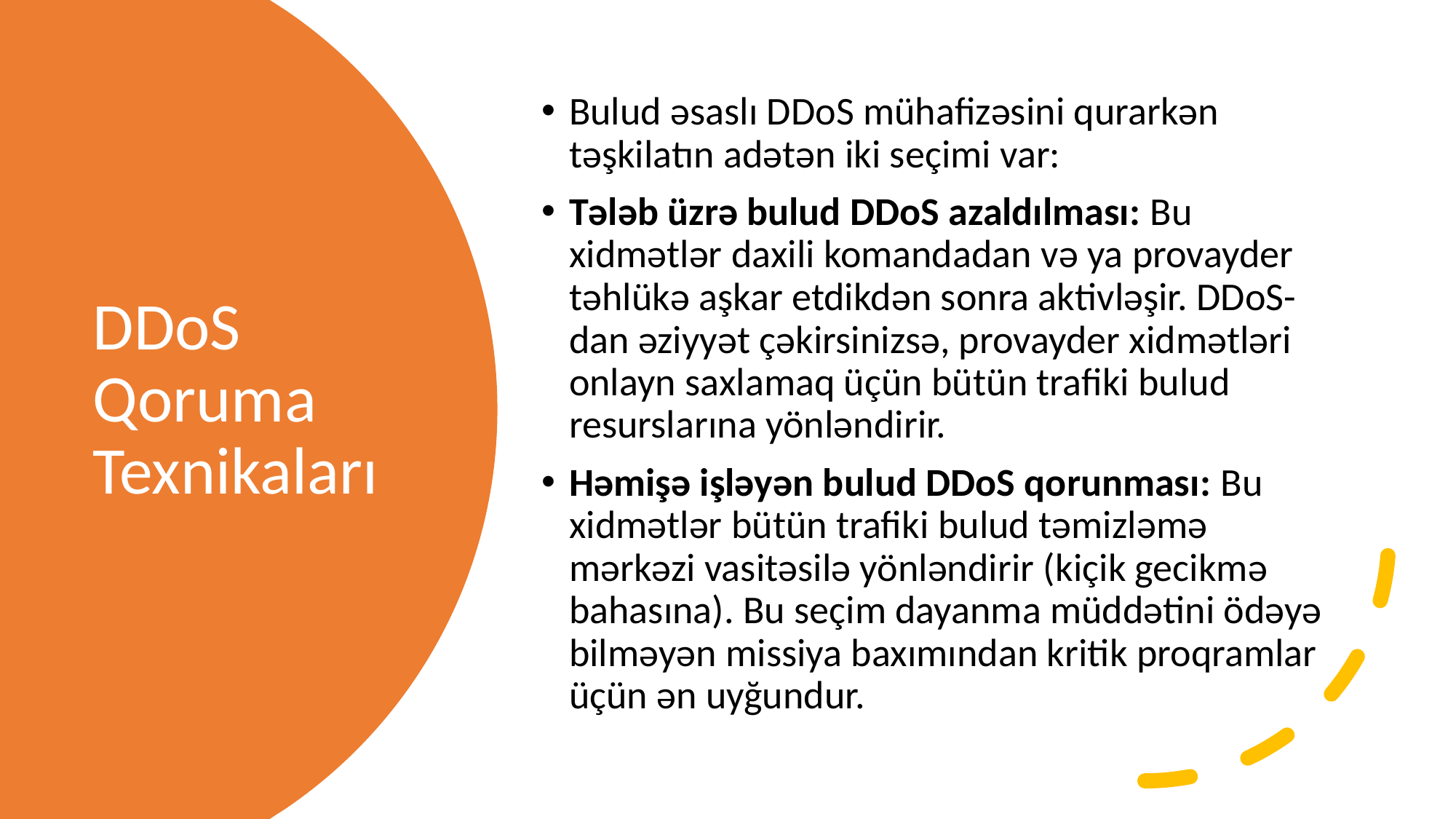

Bulud əsaslı DDoS mühafizəsini qurarkən təşkilatın adətən iki seçimi var:
Tələb üzrə bulud DDoS azaldılması: Bu xidmətlər daxili komandadan və ya provayder təhlükə aşkar etdikdən sonra aktivləşir. DDoS-dan əziyyət çəkirsinizsə, provayder xidmətləri onlayn saxlamaq üçün bütün trafiki bulud resurslarına yönləndirir.
Həmişə işləyən bulud DDoS qorunması: Bu xidmətlər bütün trafiki bulud təmizləmə mərkəzi vasitəsilə yönləndirir (kiçik gecikmə bahasına). Bu seçim dayanma müddətini ödəyə bilməyən missiya baxımından kritik proqramlar üçün ən uyğundur.
# DDoS Qoruma Texnikaları